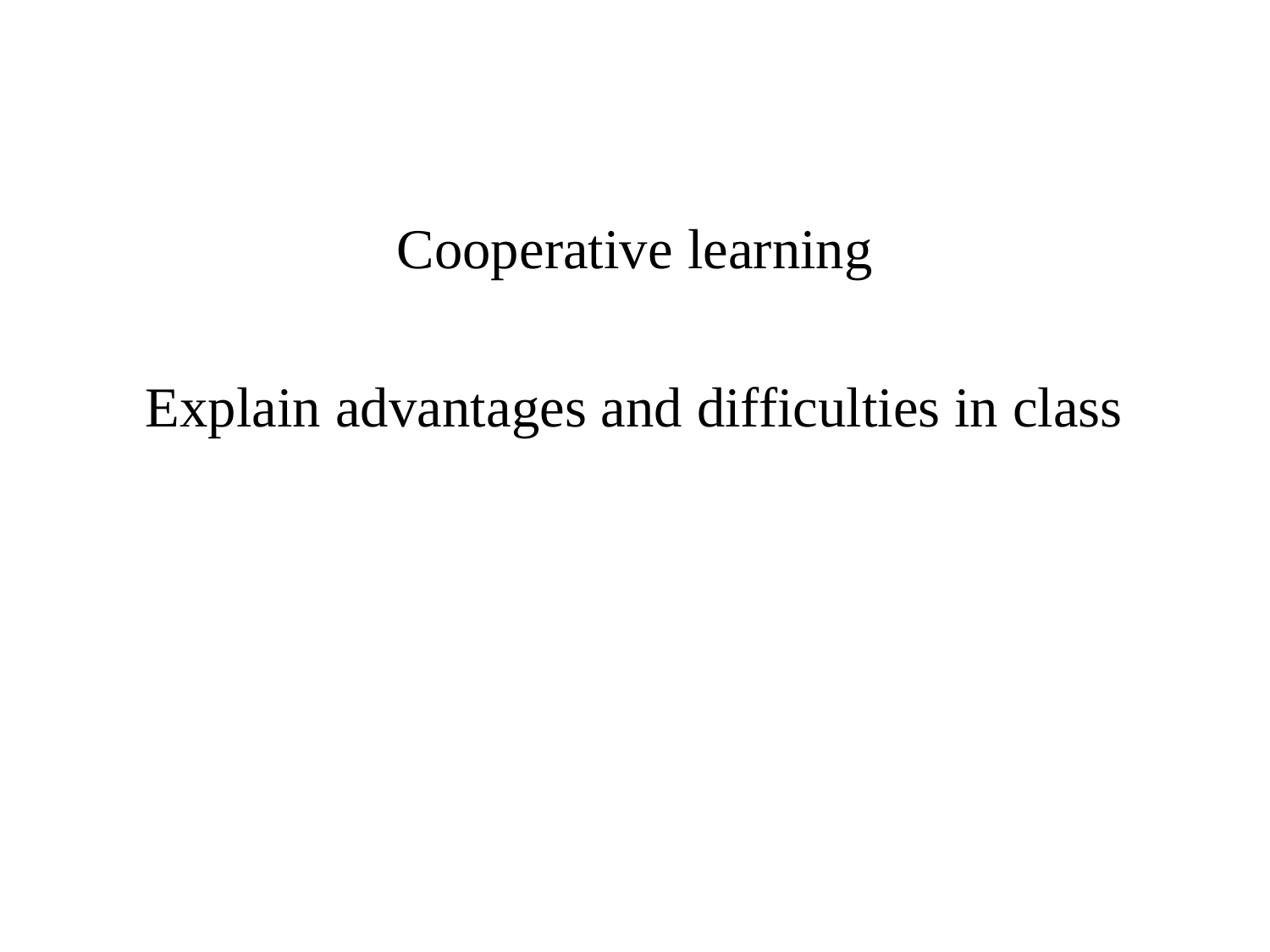

Cooperative learning

Explain advantages and difficulties in class